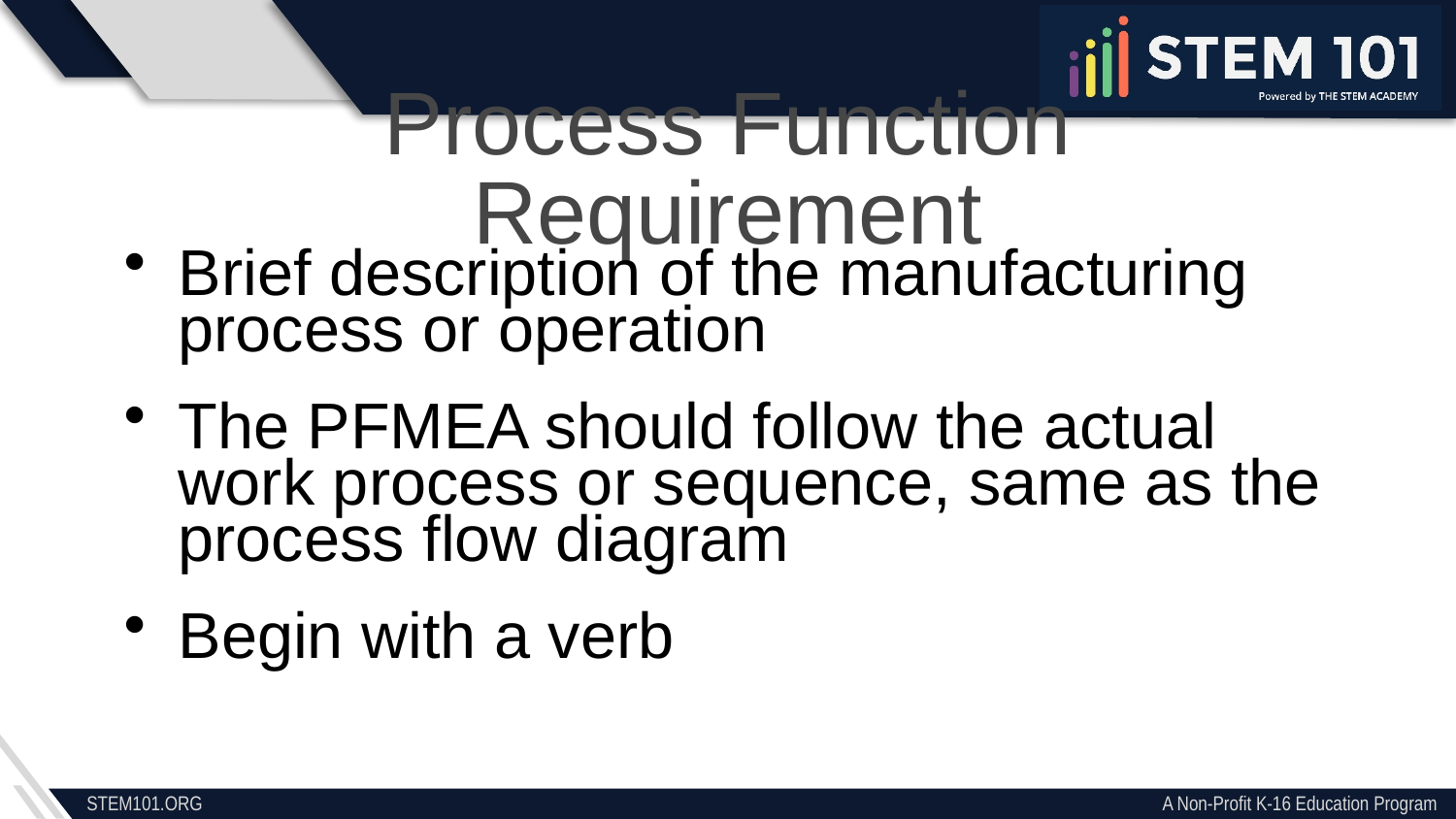

Process Function Requirement
Brief description of the manufacturing process or operation
The PFMEA should follow the actual work process or sequence, same as the process flow diagram
Begin with a verb